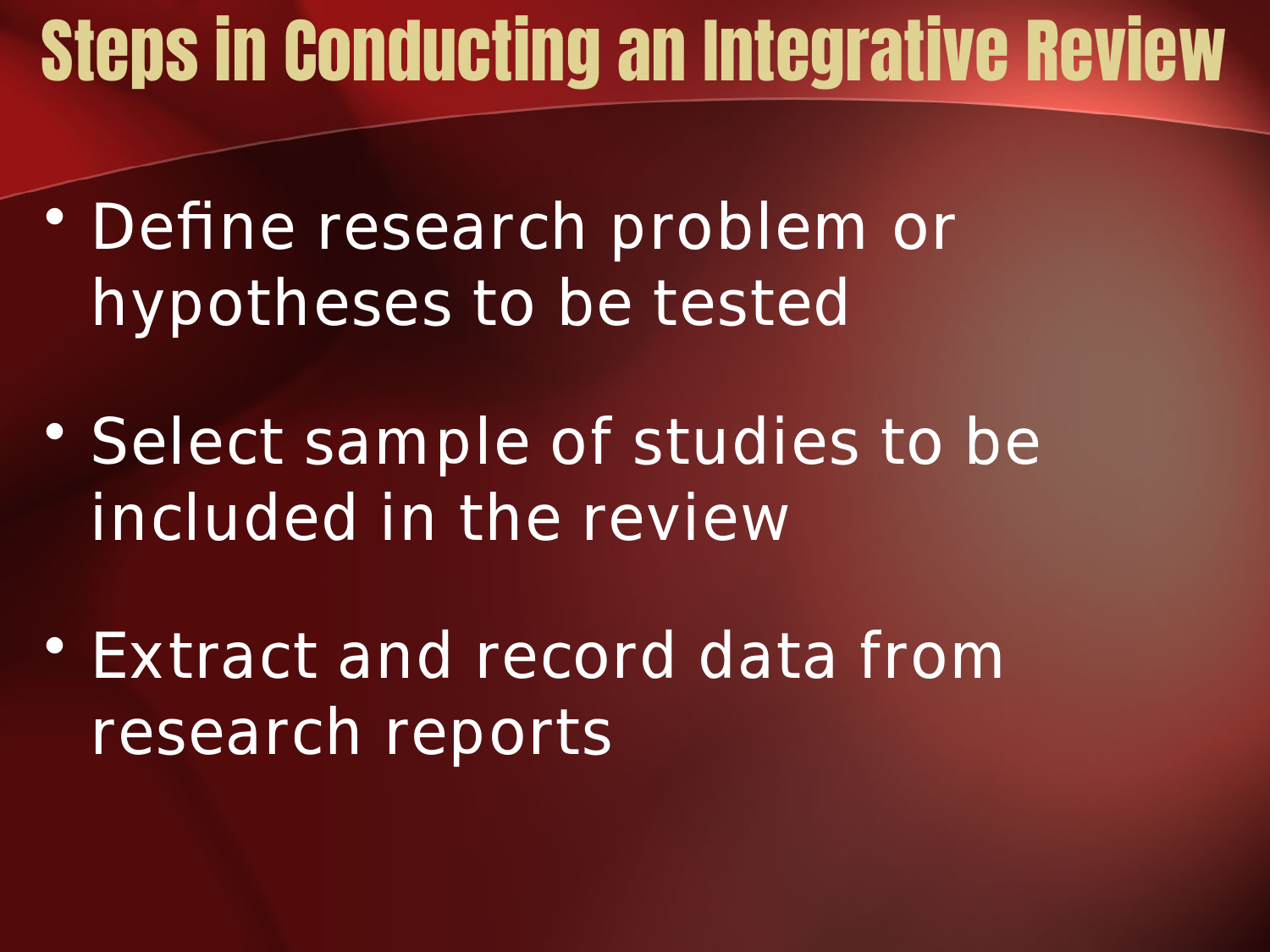

# Steps in Conducting an Integrative Review
Define research problem or hypotheses to be tested

Select sample of studies to be included in the review

Extract and record data from research reports